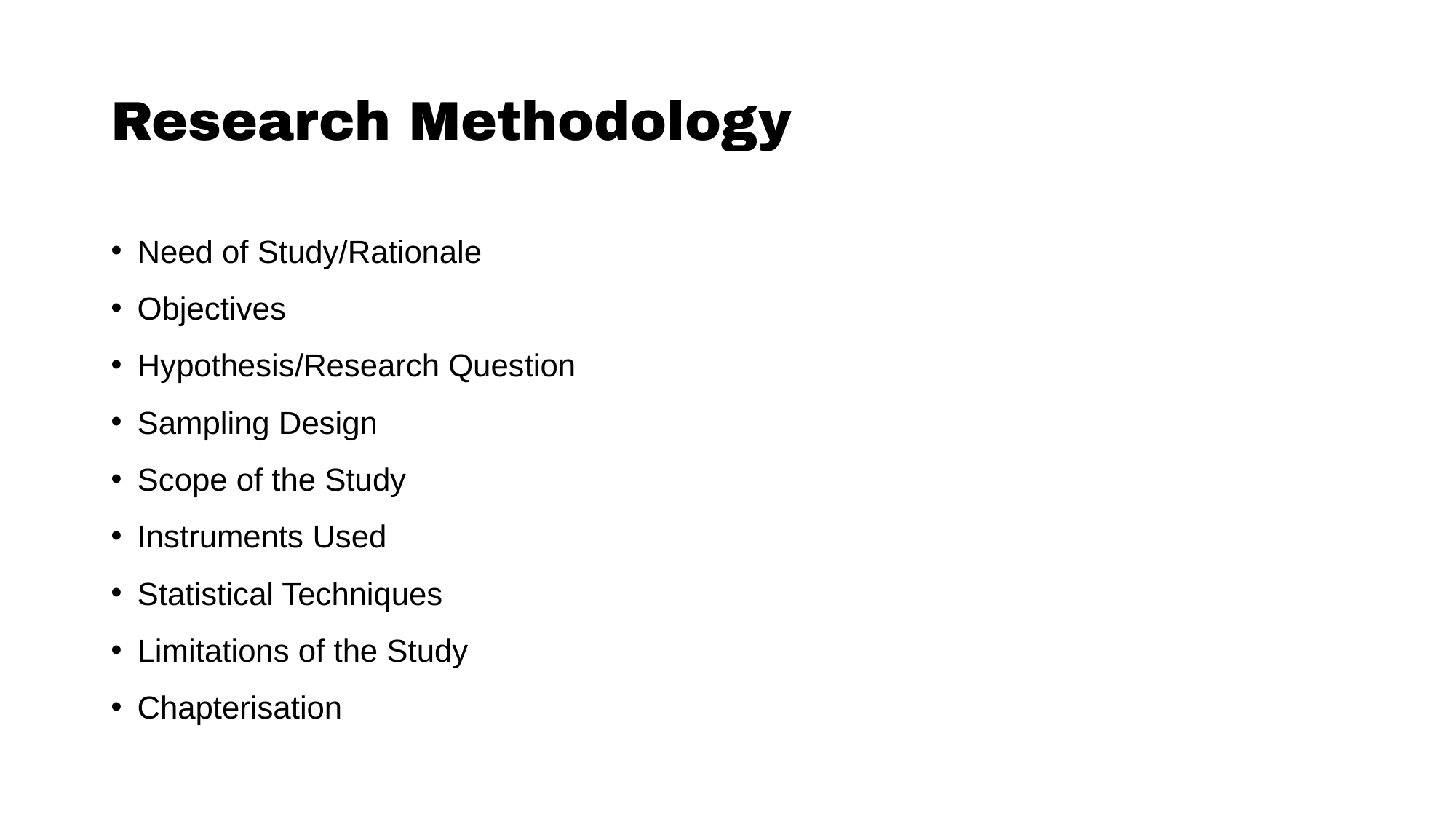

# Research Methodology
Need of Study/Rationale
Objectives
Hypothesis/Research Question
Sampling Design
Scope of the Study
Instruments Used
Statistical Techniques
Limitations of the Study
Chapterisation